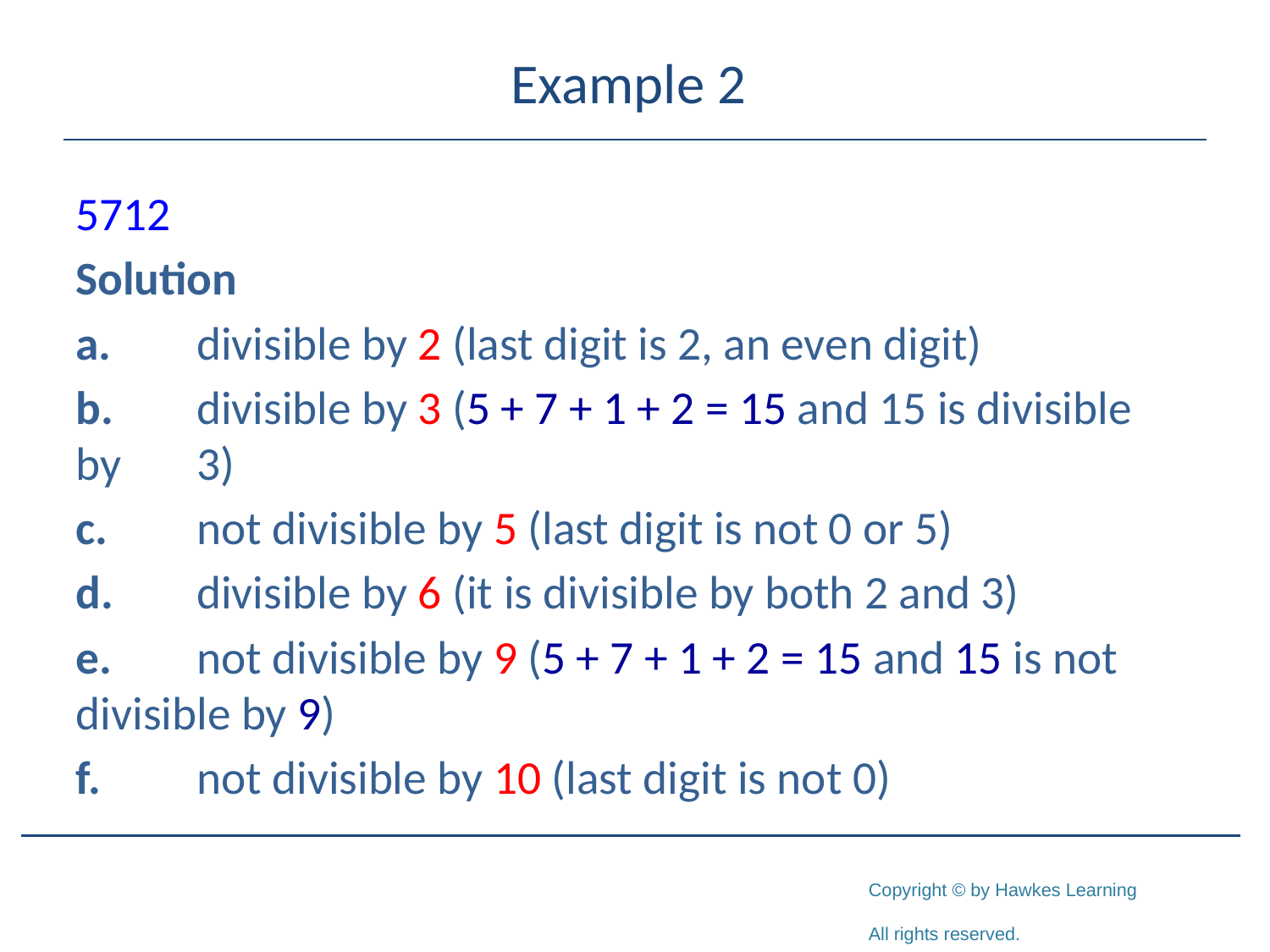

# Example 2
5712
Solution
a.	divisible by 2 (last digit is 2, an even digit)
b.	divisible by 3 (5 + 7 + 1 + 2 = 15 and 15 is divisible 	by 	3)
c.	not divisible by 5 (last digit is not 0 or 5)
d.	divisible by 6 (it is divisible by both 2 and 3)
e.	not divisible by 9 (5 + 7 + 1 + 2 = 15 and 15 is not 	divisible by 9)
f.	not divisible by 10 (last digit is not 0)